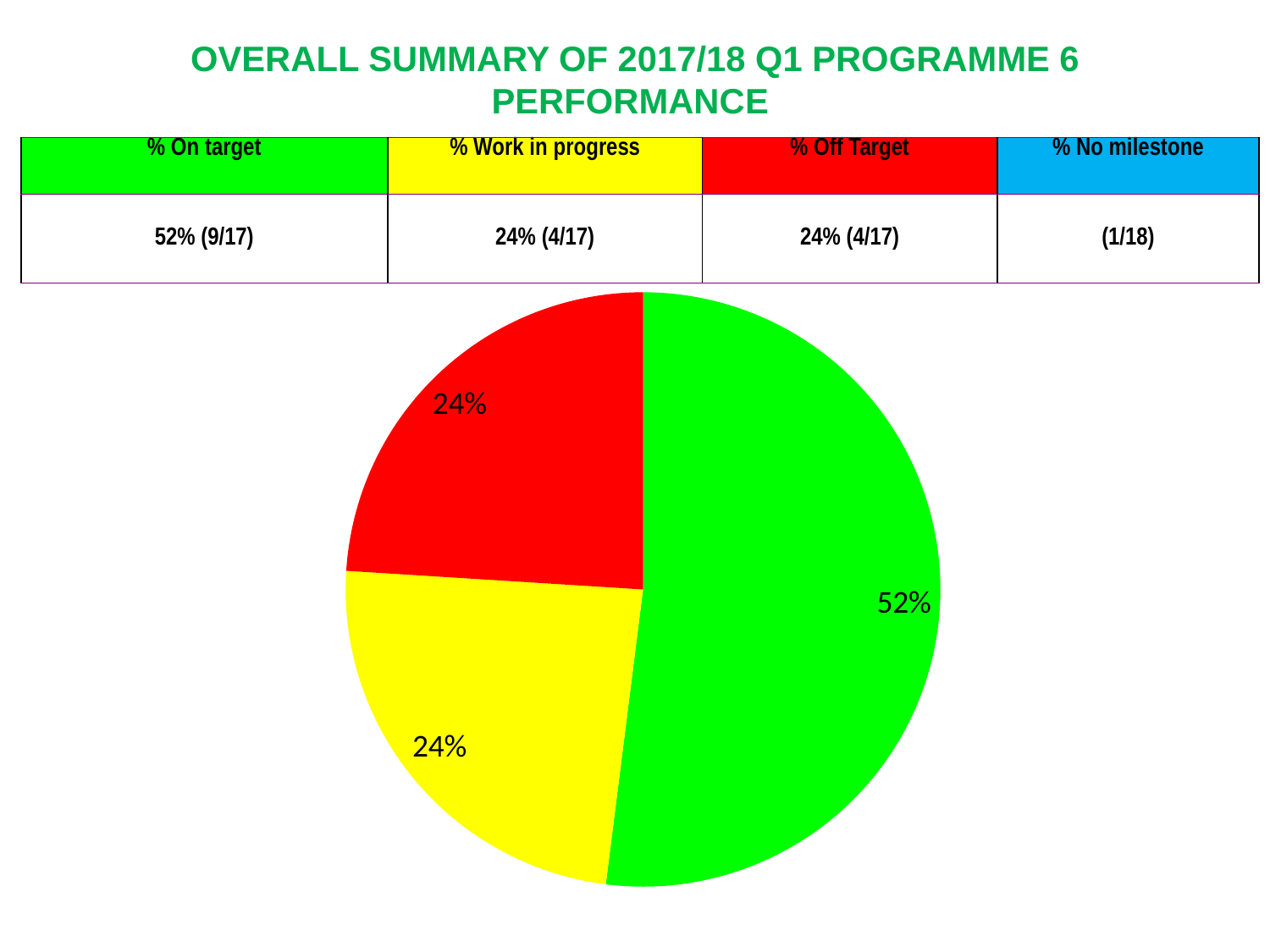

# OVERALL SUMMARY OF 2017/18 Q1 PROGRAMME 6 PERFORMANCE
| % On target | % Work in progress | % Off Target | % No milestone |
| --- | --- | --- | --- |
| 52% (9/17) | 24% (4/17) | 24% (4/17) | (1/18) |

### Chart

| Category | Sales |
|---|---|
| On target | 0.52 |
| Work in progress | 0.24000000000000002 |
| off target  | 0.24000000000000002 |
| no milestone | 0.0 |